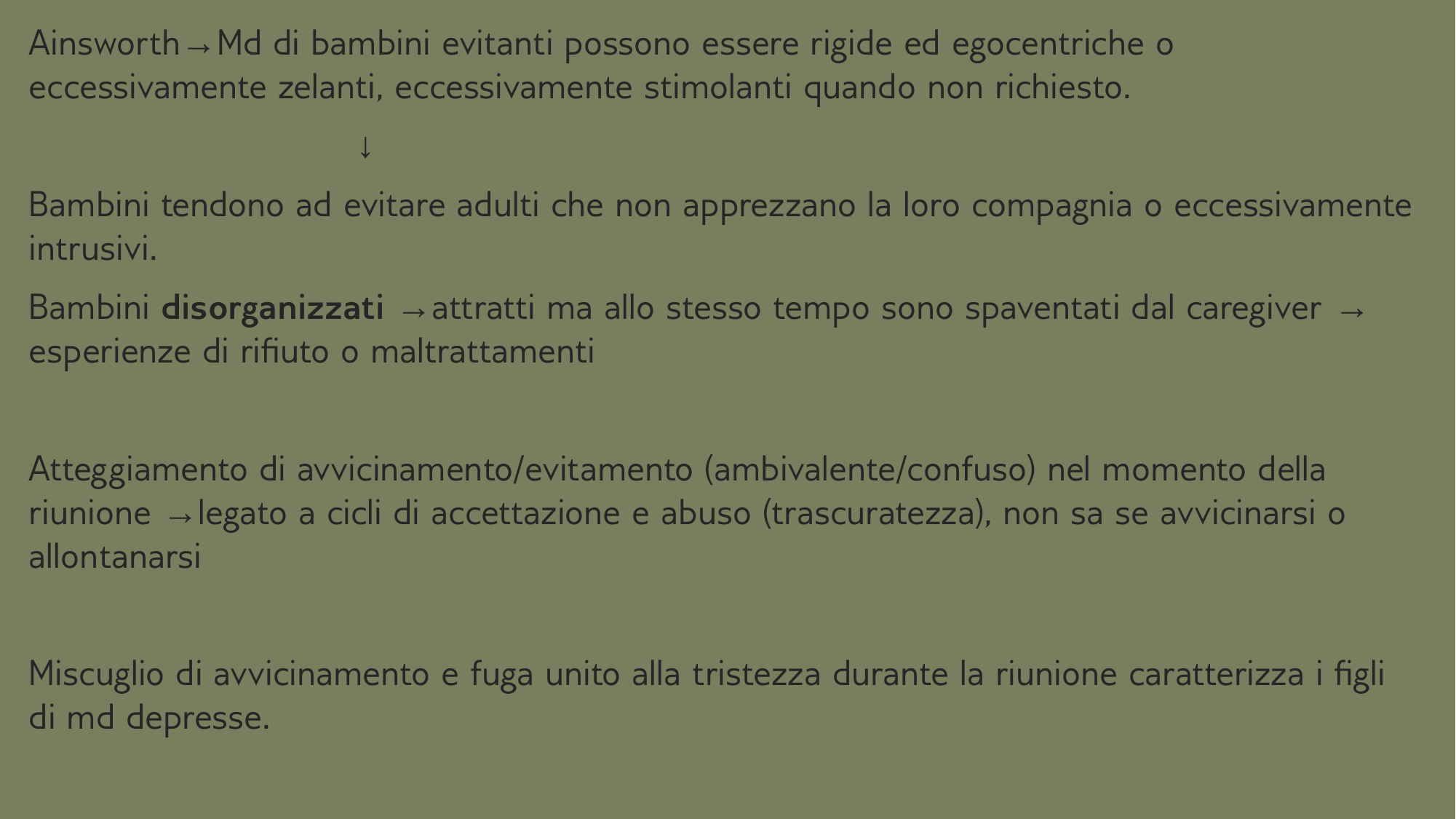

Ainsworth→Md di bambini evitanti possono essere rigide ed egocentriche o eccessivamente zelanti, eccessivamente stimolanti quando non richiesto.
			↓
Bambini tendono ad evitare adulti che non apprezzano la loro compagnia o eccessivamente intrusivi.
Bambini disorganizzati →attratti ma allo stesso tempo sono spaventati dal caregiver → esperienze di rifiuto o maltrattamenti

Atteggiamento di avvicinamento/evitamento (ambivalente/confuso) nel momento della riunione →legato a cicli di accettazione e abuso (trascuratezza), non sa se avvicinarsi o allontanarsi

Miscuglio di avvicinamento e fuga unito alla tristezza durante la riunione caratterizza i figli di md depresse.